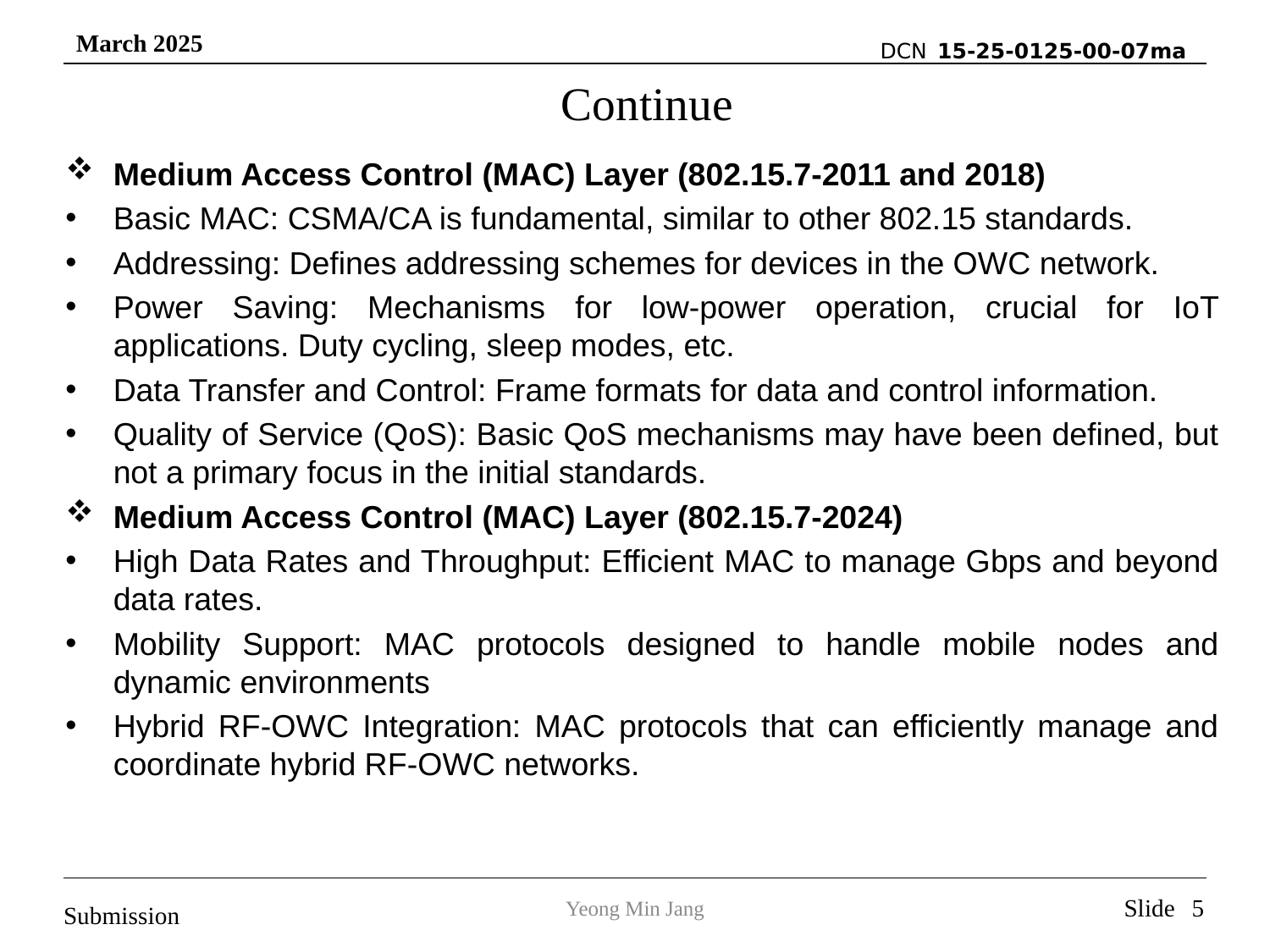

# Continue
Medium Access Control (MAC) Layer (802.15.7-2011 and 2018)
Basic MAC: CSMA/CA is fundamental, similar to other 802.15 standards.
Addressing: Defines addressing schemes for devices in the OWC network.
Power Saving: Mechanisms for low-power operation, crucial for IoT applications. Duty cycling, sleep modes, etc.
Data Transfer and Control: Frame formats for data and control information.
Quality of Service (QoS): Basic QoS mechanisms may have been defined, but not a primary focus in the initial standards.
Medium Access Control (MAC) Layer (802.15.7-2024)
High Data Rates and Throughput: Efficient MAC to manage Gbps and beyond data rates.
Mobility Support: MAC protocols designed to handle mobile nodes and dynamic environments
Hybrid RF-OWC Integration: MAC protocols that can efficiently manage and coordinate hybrid RF-OWC networks.